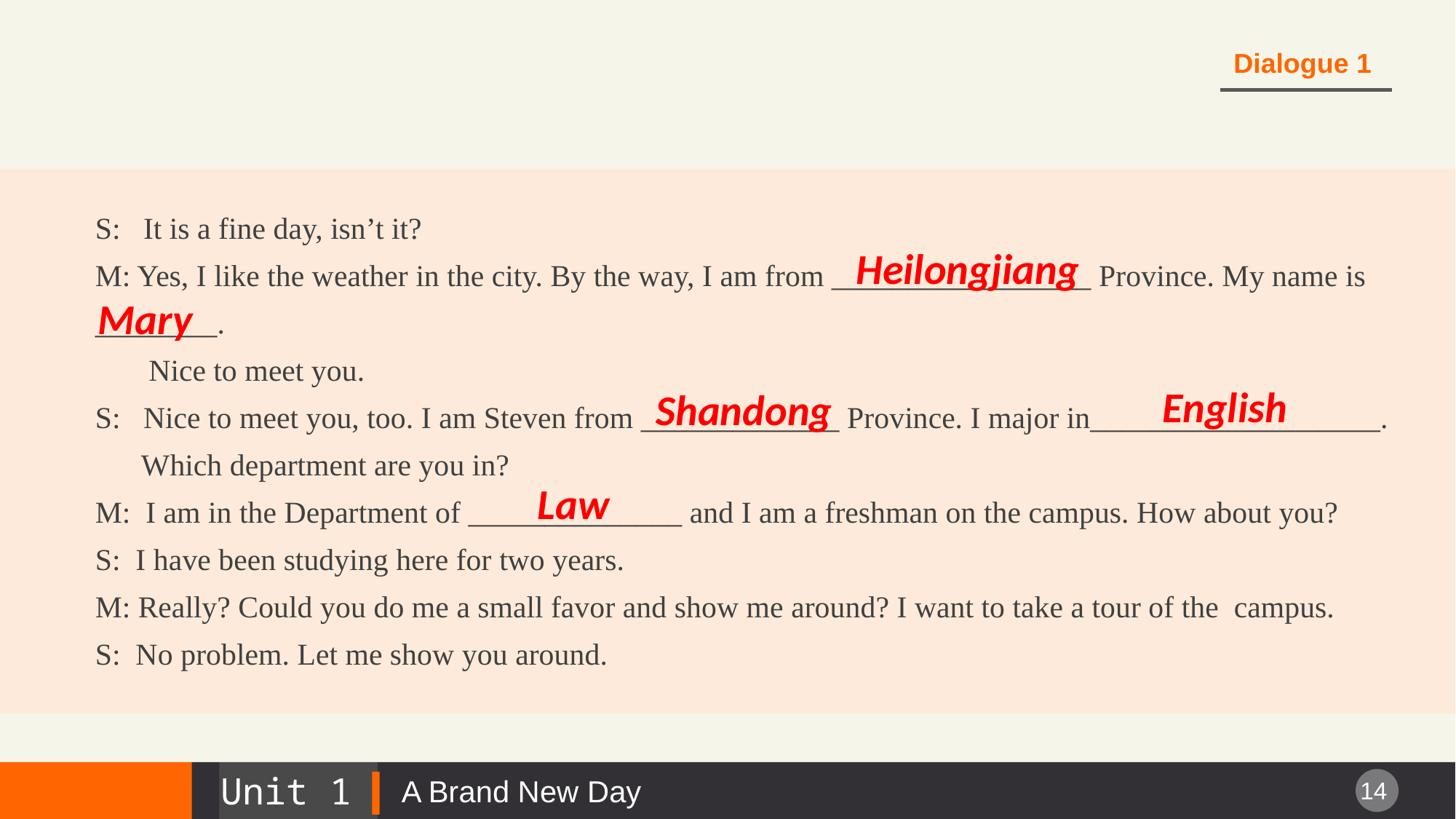

Dialogue 1

S:   It is a fine day, isn’t it?
M: Yes, I like the weather in the city. By the way, I am from _________________ Province. My name is ________.
       Nice to meet you.
S:   Nice to meet you, too. I am Steven from _____________ Province. I major in___________________.
      Which department are you in?
M:  I am in the Department of ______________ and I am a freshman on the campus. How about you?
S:  I have been studying here for two years.
M: Really? Could you do me a small favor and show me around? I want to take a tour of the  campus.
S:  No problem. Let me show you around.
Heilongjiang
Mary
English
Shandong
Law